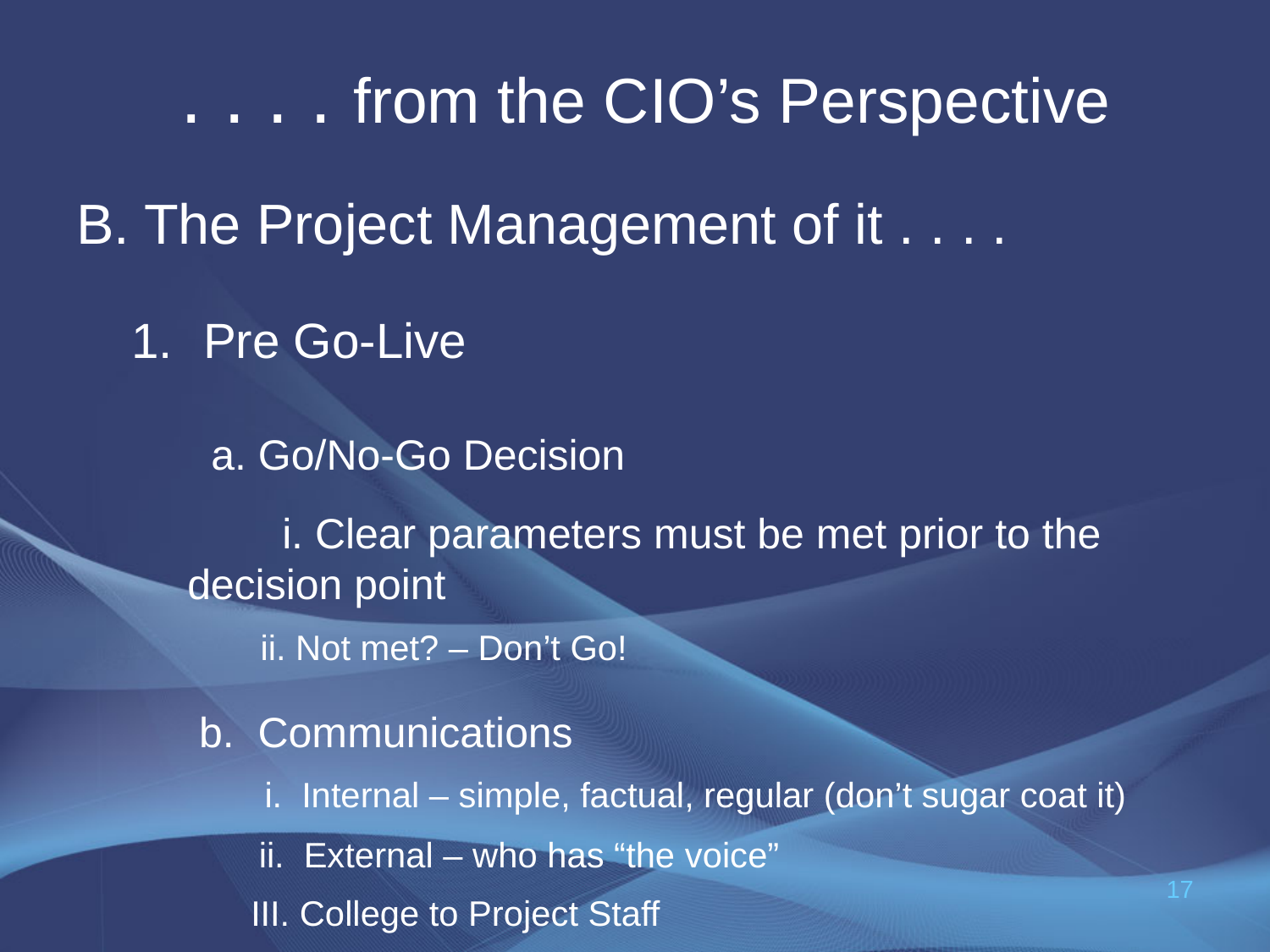

# . . . . from the CIO’s Perspective
B. The Project Management of it . . . .

Pre Go-Live

  a. Go/No-Go Decision

        i. Clear parameters must be met prior to the decision point

 ii. Not met? – Don’t Go!

 b.  Communications

  i.  Internal – simple, factual, regular (don’t sugar coat it)

  ii.  External – who has “the voice”

III. College to Project Staff

17